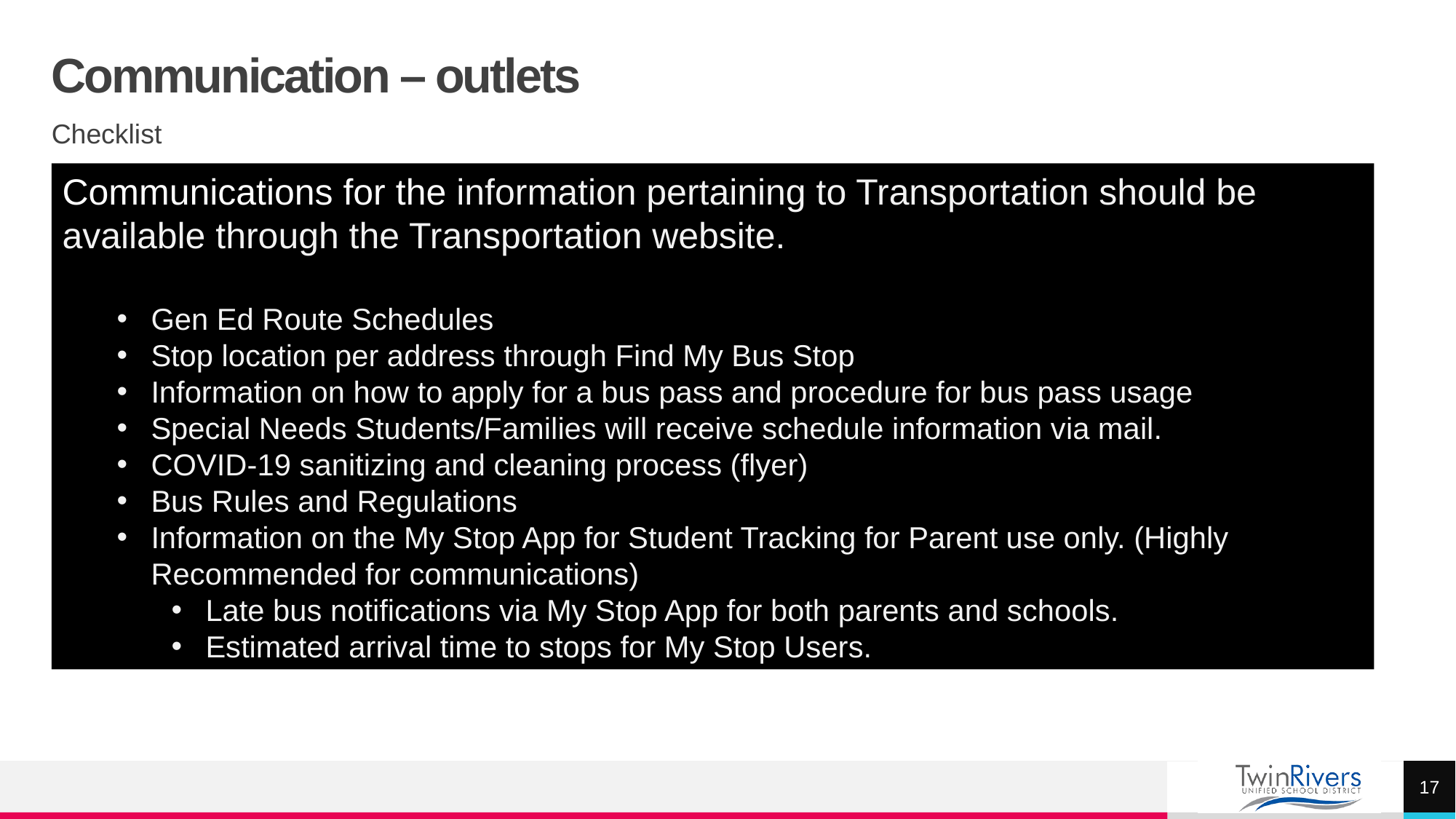

# Communication – outlets
Checklist
Communications for the information pertaining to Transportation should be available through the Transportation website.

Gen Ed Route Schedules
Stop location per address through Find My Bus Stop
Information on how to apply for a bus pass and procedure for bus pass usage
Special Needs Students/Families will receive schedule information via mail.
COVID-19 sanitizing and cleaning process (flyer)
Bus Rules and Regulations
Information on the My Stop App for Student Tracking for Parent use only. (Highly Recommended for communications)
Late bus notifications via My Stop App for both parents and schools.
Estimated arrival time to stops for My Stop Users.
17